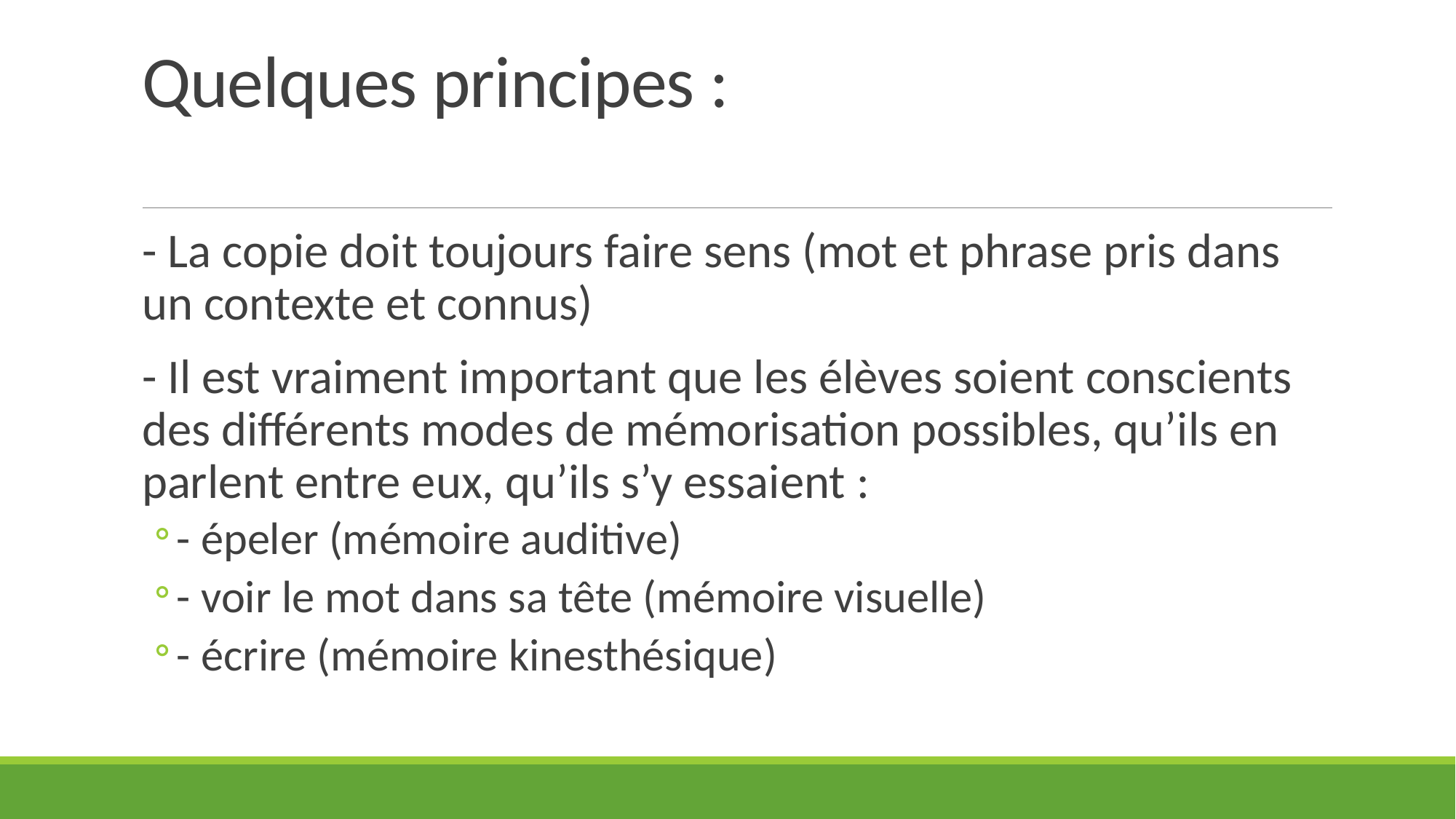

# Quelques principes :
- La copie doit toujours faire sens (mot et phrase pris dans un contexte et connus)
- Il est vraiment important que les élèves soient conscients des différents modes de mémorisation possibles, qu’ils en parlent entre eux, qu’ils s’y essaient :
- épeler (mémoire auditive)
- voir le mot dans sa tête (mémoire visuelle)
- écrire (mémoire kinesthésique)